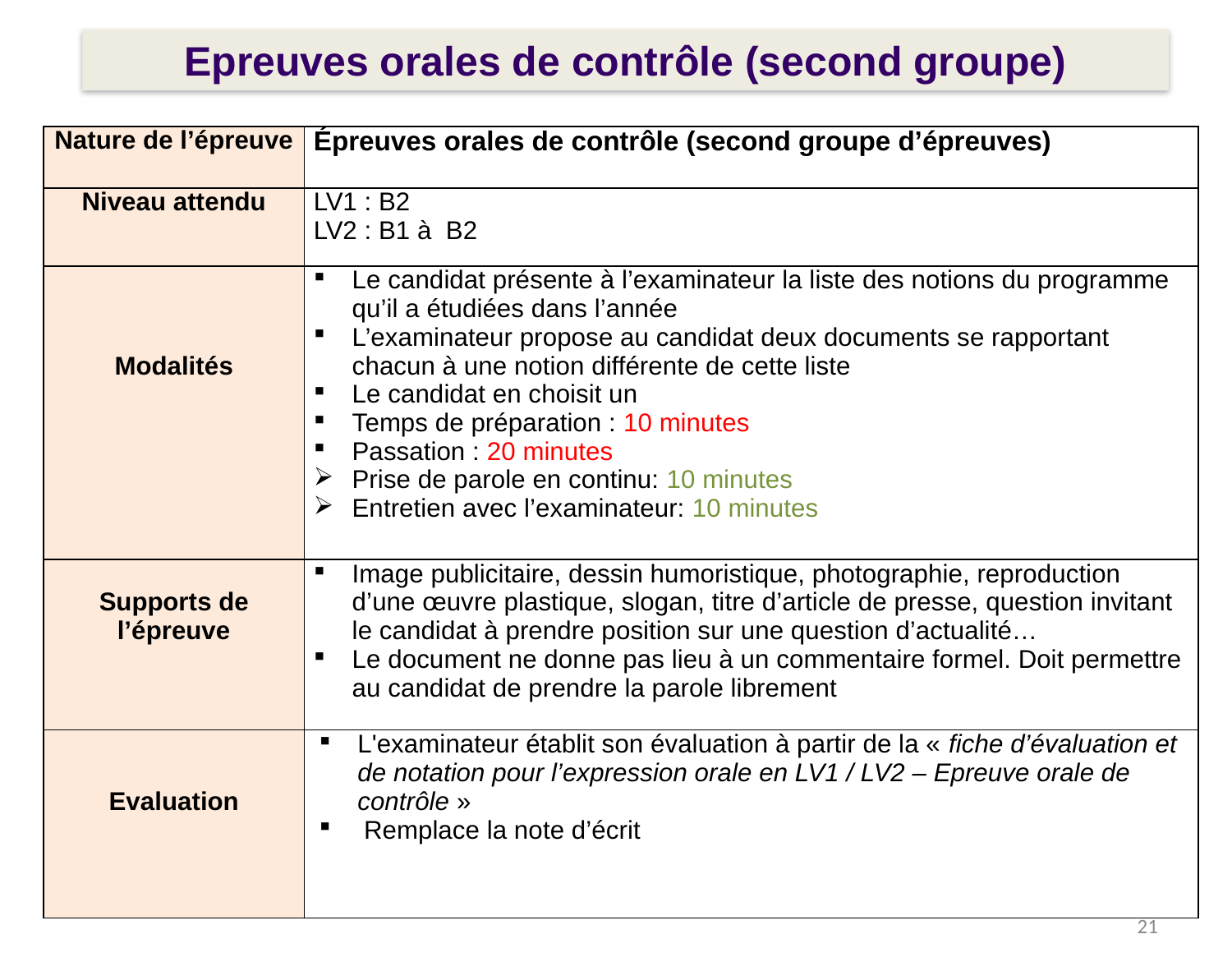

Epreuves orales de contrôle (second groupe)
| Nature de l’épreuve | Épreuves orales de contrôle (second groupe d’épreuves) |
| --- | --- |
| Niveau attendu | LV1 : B2 LV2 : B1 à B2 |
| Modalités | Le candidat présente à l’examinateur la liste des notions du programme qu’il a étudiées dans l’année L’examinateur propose au candidat deux documents se rapportant chacun à une notion différente de cette liste Le candidat en choisit un Temps de préparation : 10 minutes Passation : 20 minutes Prise de parole en continu: 10 minutes Entretien avec l’examinateur: 10 minutes |
| Supports de l’épreuve | Image publicitaire, dessin humoristique, photographie, reproduction d’une œuvre plastique, slogan, titre d’article de presse, question invitant le candidat à prendre position sur une question d’actualité… Le document ne donne pas lieu à un commentaire formel. Doit permettre au candidat de prendre la parole librement |
| Evaluation | L'examinateur établit son évaluation à partir de la « fiche d’évaluation et de notation pour l’expression orale en LV1 / LV2 – Epreuve orale de contrôle » Remplace la note d’écrit |
21